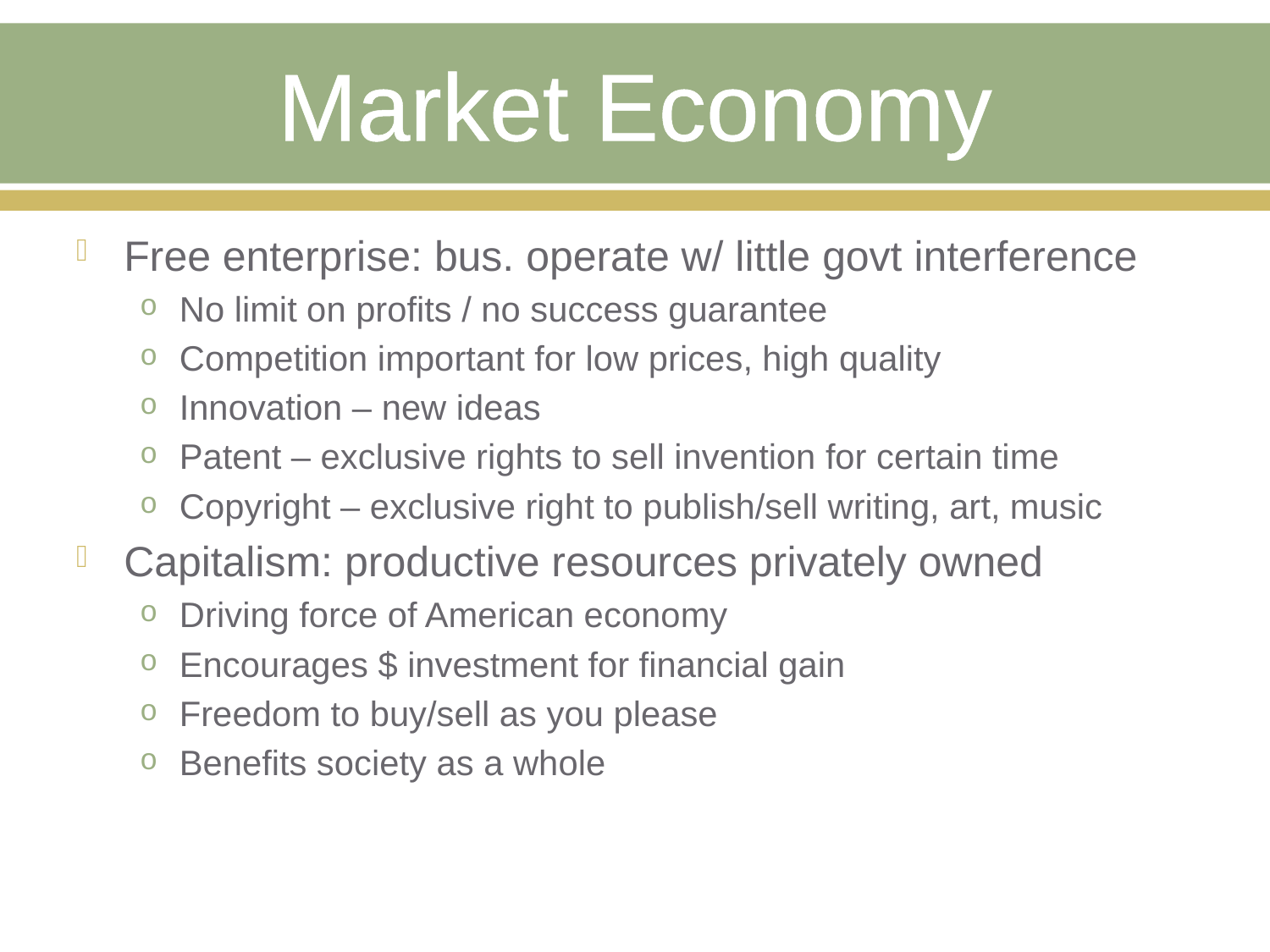

# Market Economy
Free enterprise: bus. operate w/ little govt interference
No limit on profits / no success guarantee
Competition important for low prices, high quality
Innovation – new ideas
Patent – exclusive rights to sell invention for certain time
Copyright – exclusive right to publish/sell writing, art, music
Capitalism: productive resources privately owned
Driving force of American economy
Encourages $ investment for financial gain
Freedom to buy/sell as you please
Benefits society as a whole